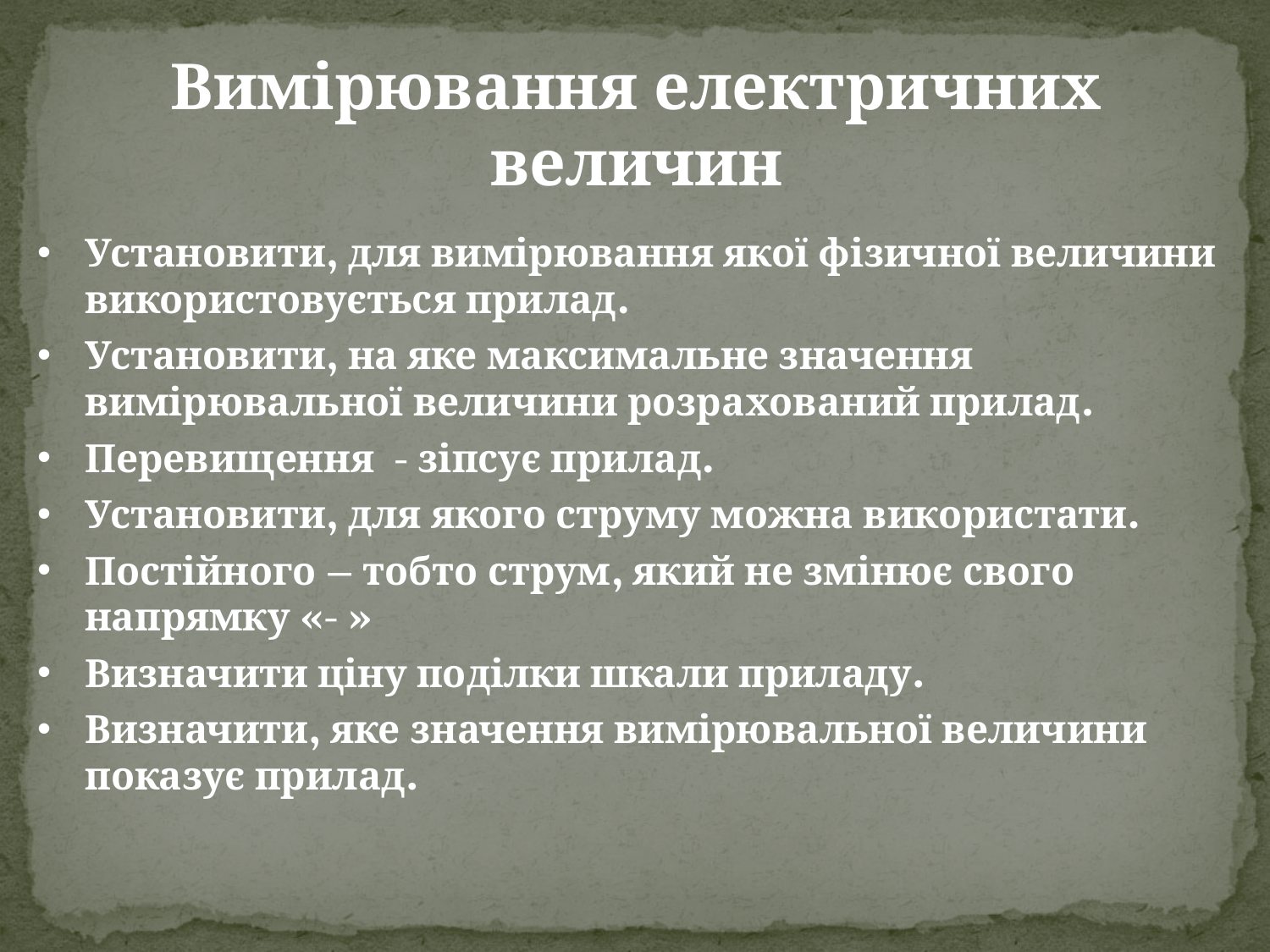

Вимірювання електричних величин
Установити, для вимірювання якої фізичної величини використовується прилад.
Установити, на яке максимальне значення вимірювальної величини розрахований прилад.
Перевищення  - зіпсує прилад.
Установити, для якого струму можна використати.
Постійного – тобто струм, який не змінює свого напрямку «- »
Визначити ціну поділки шкали приладу.
Визначити, яке значення вимірювальної величини показує прилад.